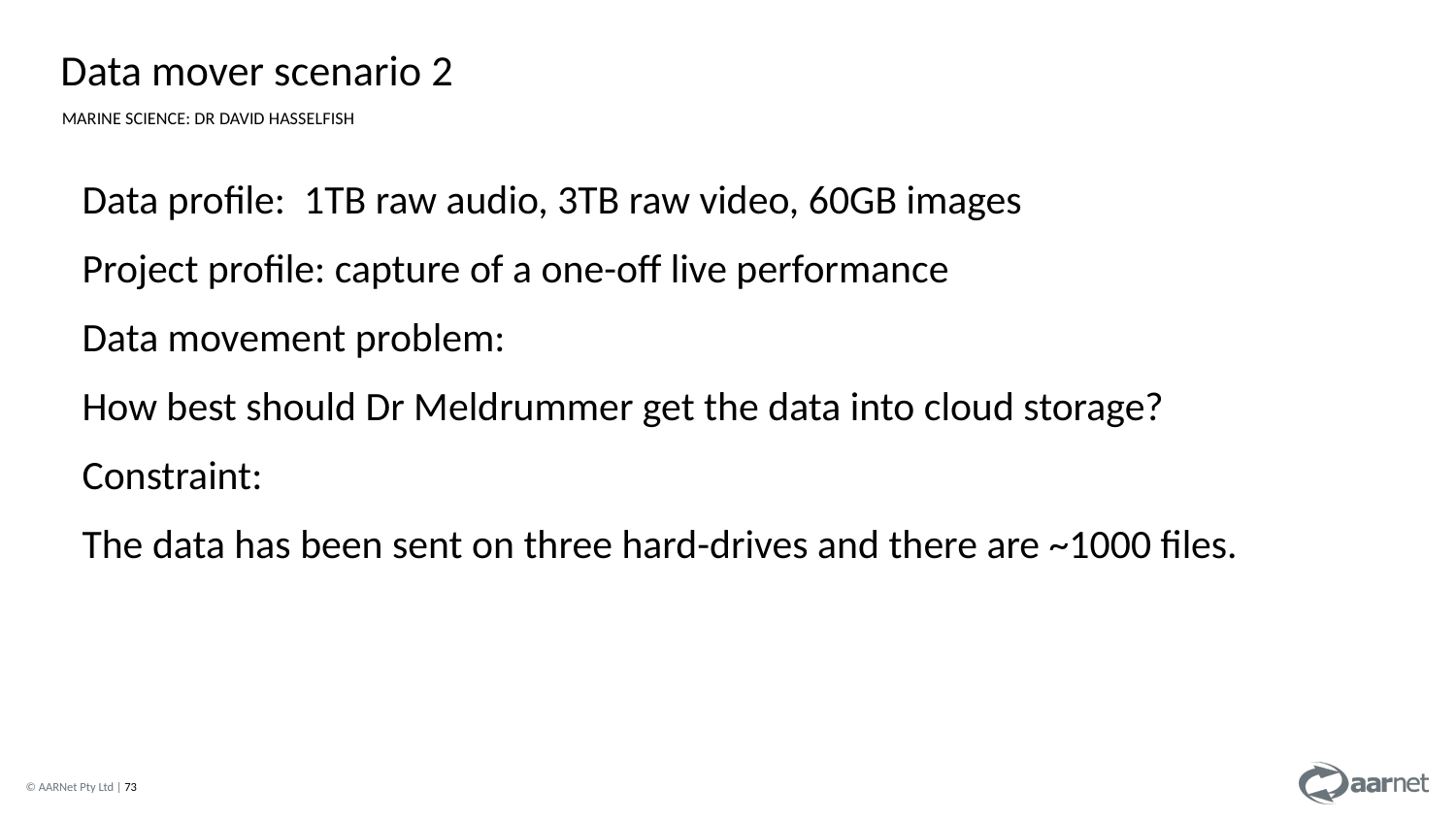

Data mover scenario 2
Marine science: DR David hasselfish
Data profile:  1TB raw audio, 3TB raw video, 60GB images
Project profile: capture of a one-off live performance
Data movement problem:
How best should Dr Meldrummer get the data into cloud storage?
Constraint:
The data has been sent on three hard-drives and there are ~1000 files.